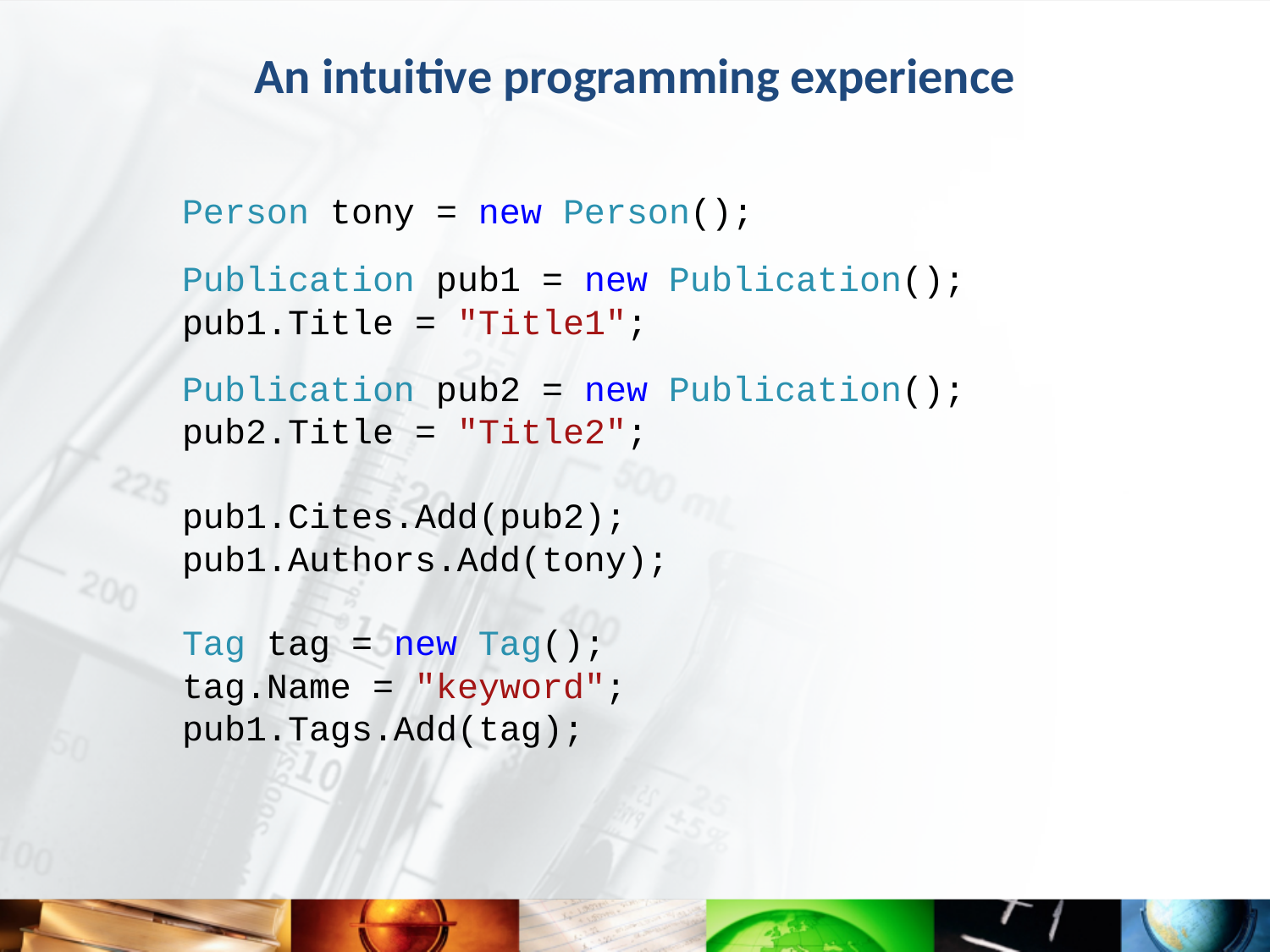

# An intuitive programming experience
Person tony = new Person();

Publication pub1 = new Publication();
pub1.Title = "Title1";

Publication pub2 = new Publication();
pub2.Title = "Title2";

pub1.Cites.Add(pub2);
pub1.Authors.Add(tony);

Tag tag = new Tag();
tag.Name = "keyword";
pub1.Tags.Add(tag);